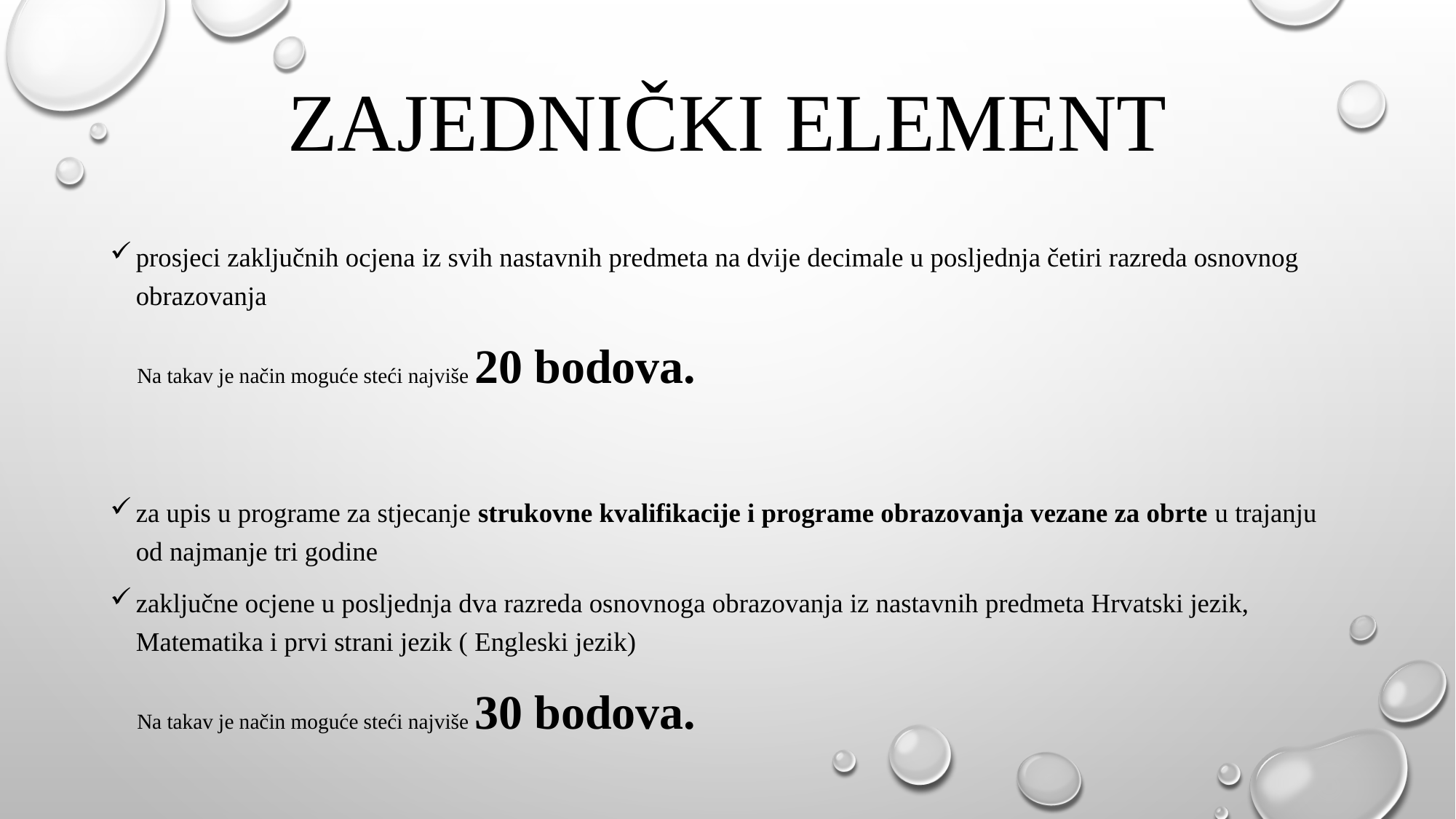

# Zajednički element
prosjeci zaključnih ocjena iz svih nastavnih predmeta na dvije decimale u posljednja četiri razreda osnovnog obrazovanja
    Na takav je način moguće steći najviše 20 bodova.

za upis u programe za stjecanje strukovne kvalifikacije i programe obrazovanja vezane za obrte u trajanju od najmanje tri godine
zaključne ocjene u posljednja dva razreda osnovnoga obrazovanja iz nastavnih predmeta Hrvatski jezik, Matematika i prvi strani jezik ( Engleski jezik)
    Na takav je način moguće steći najviše 30 bodova.